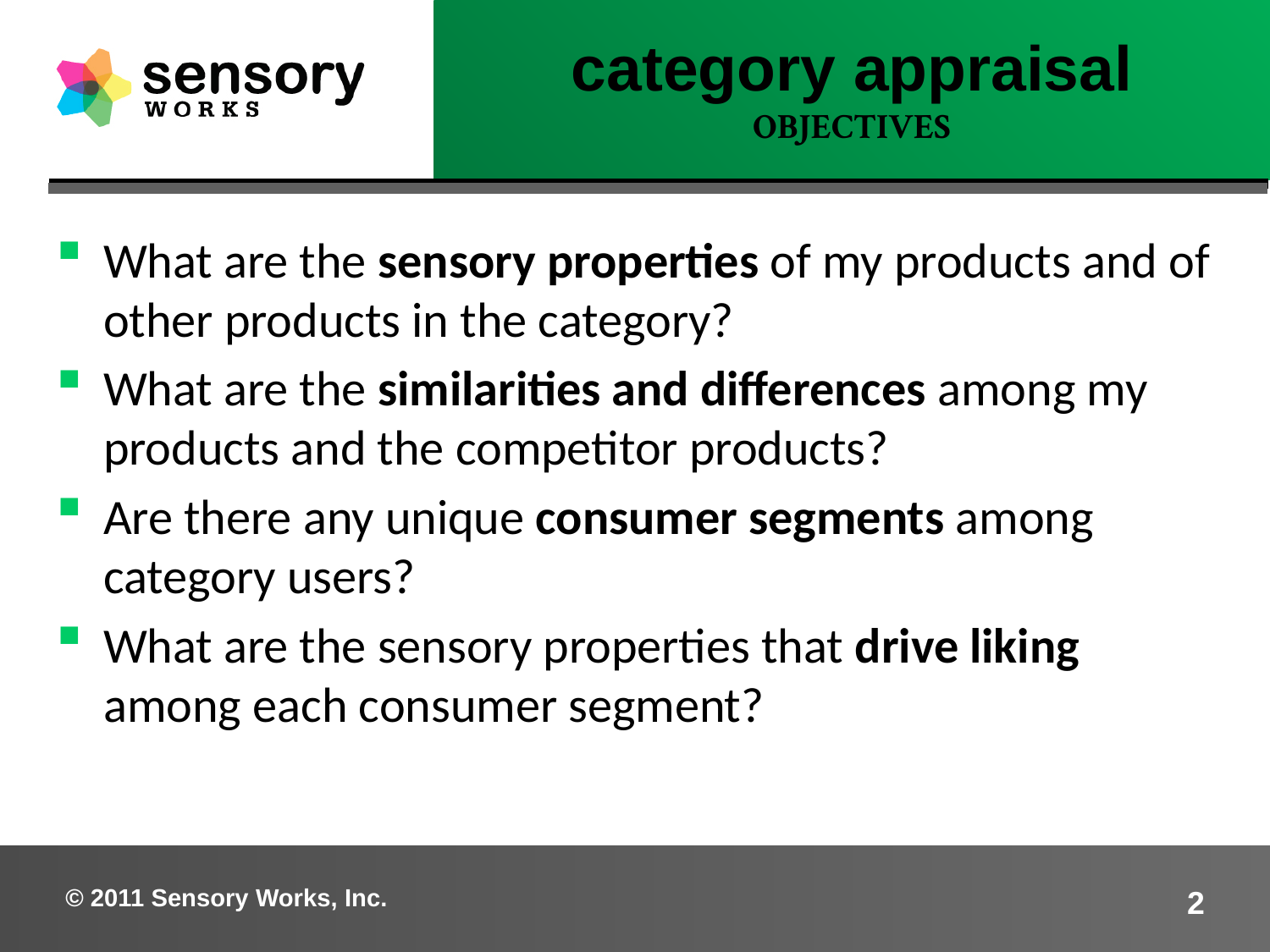

category appraisal
OBJECTIVES
What are the sensory properties of my products and of other products in the category?
What are the similarities and differences among my products and the competitor products?
Are there any unique consumer segments among  category users?
What are the sensory properties that drive liking among each consumer segment?
© 2011 Sensory Works, Inc.
2